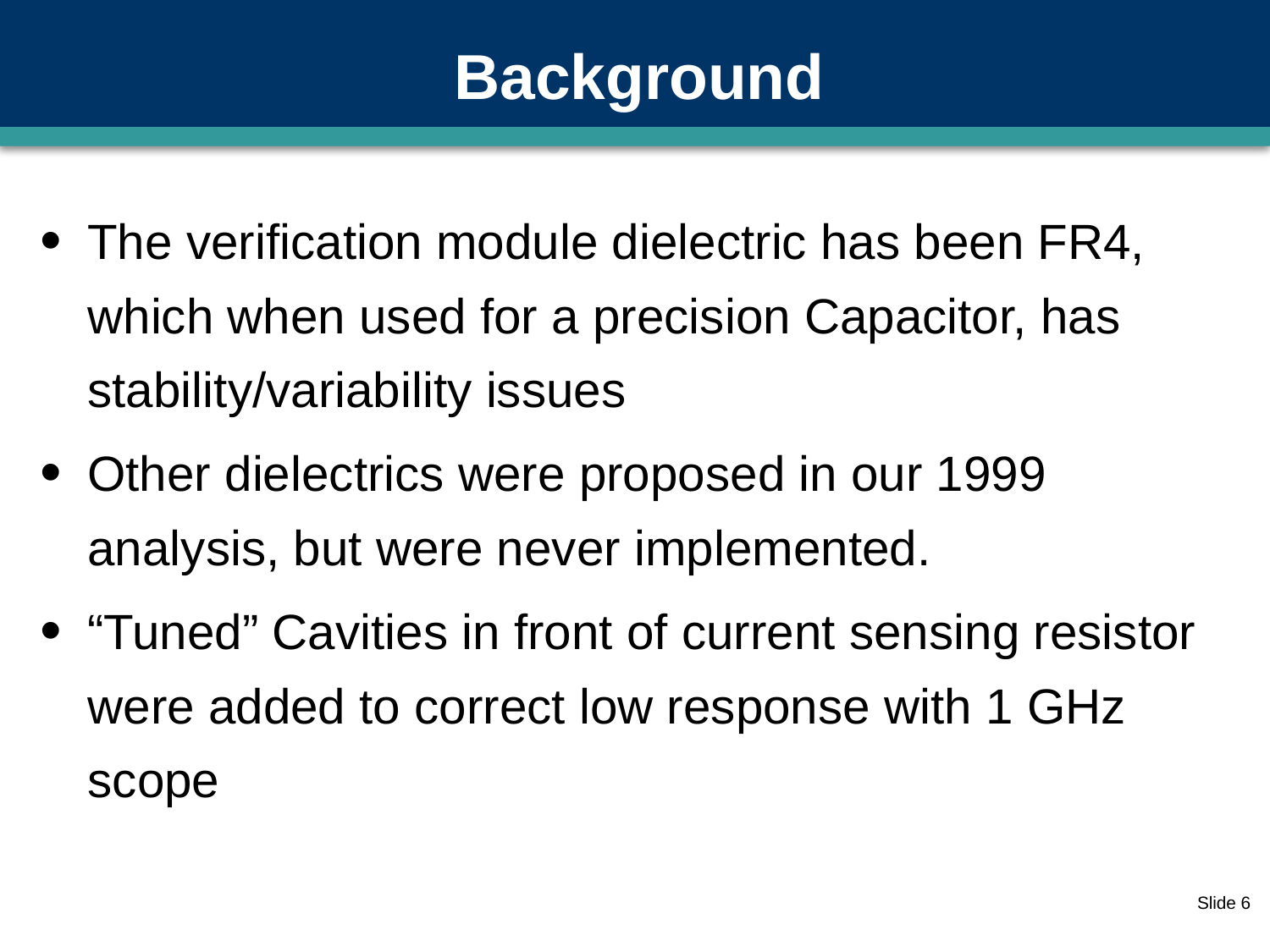

# Background
The verification module dielectric has been FR4, which when used for a precision Capacitor, has stability/variability issues
Other dielectrics were proposed in our 1999 analysis, but were never implemented.
“Tuned” Cavities in front of current sensing resistor were added to correct low response with 1 GHz scope
Slide 6